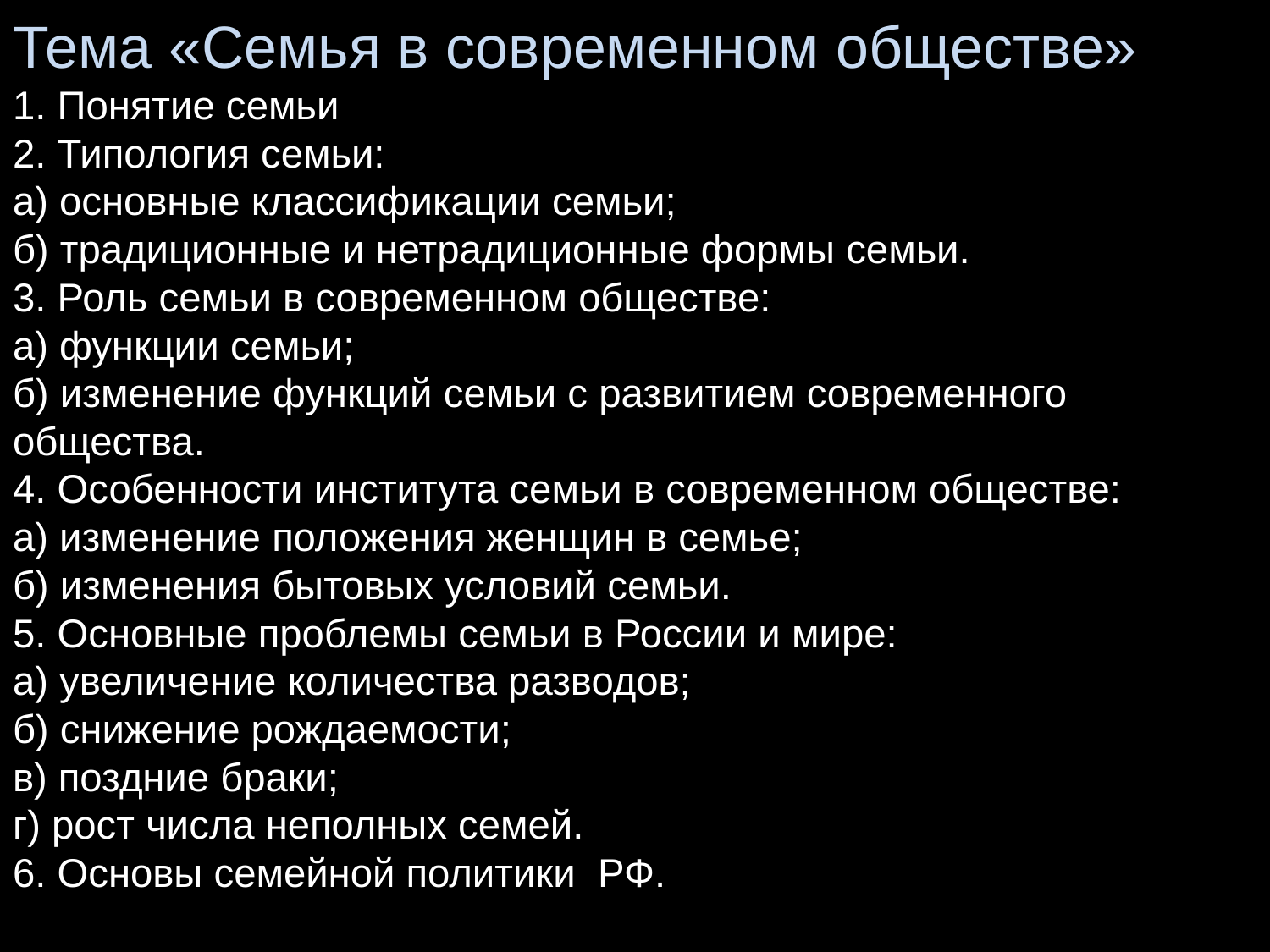

# Тема «Семья в современном обществе» 1. Понятие семьи 2. Типология семьи: а) основные классификации семьи; б) традиционные и нетрадиционные формы семьи. 3. Роль семьи в современном обществе: а) функции семьи; б) изменение функций семьи с развитием современного общества. 4. Особенности института семьи в современном обществе: а) изменение положения женщин в семье; б) изменения бытовых условий семьи. 5. Основные проблемы семьи в России и мире: а) увеличение количества разводов; б) снижение рождаемости; в) поздние браки; г) рост числа неполных семей. 6. Основы семейной политики  РФ.